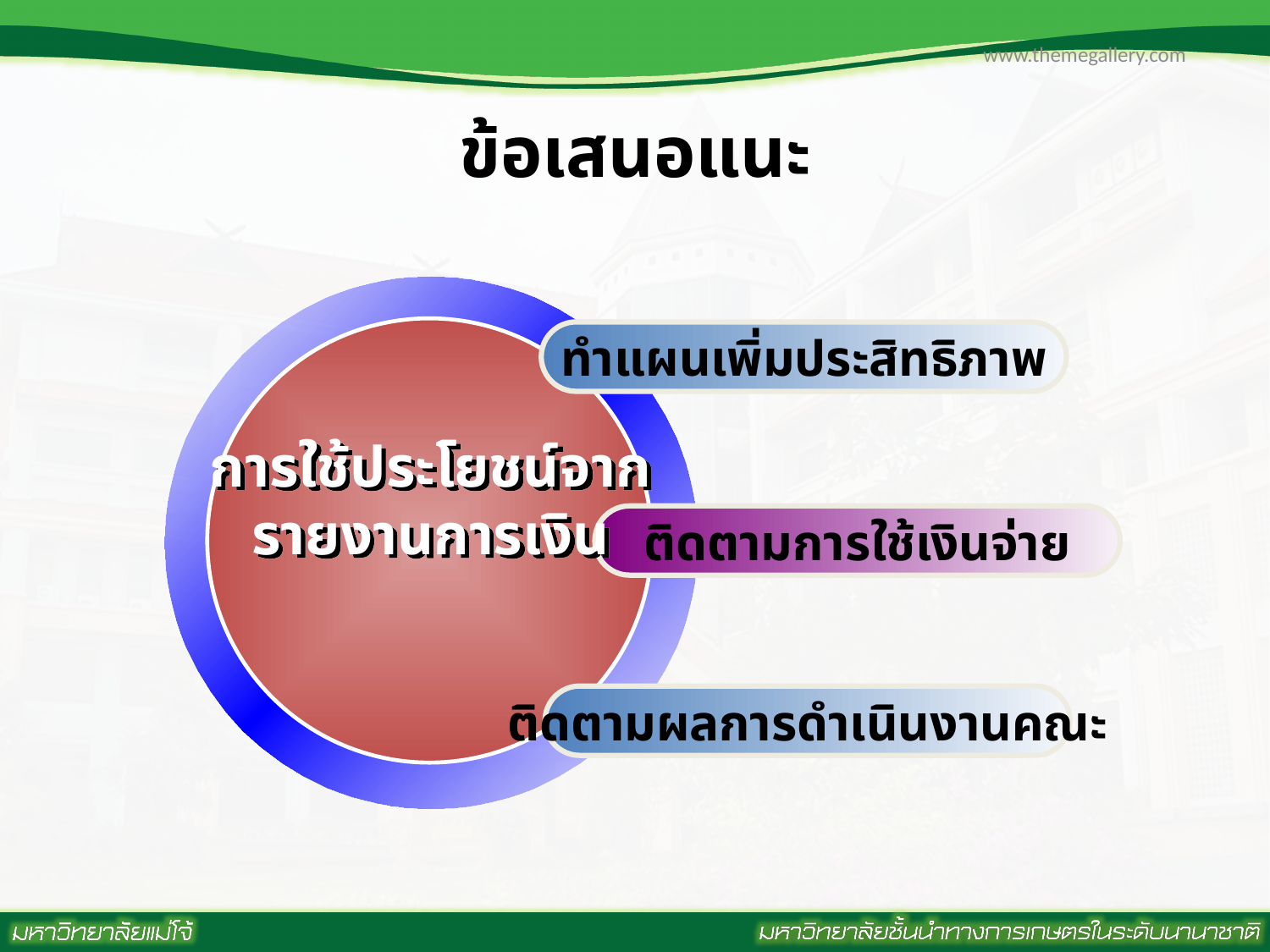

www.themegallery.com
# ข้อเสนอแนะ

ทำแผนเพิ่มประสิทธิภาพ
การใช้ประโยชน์จาก
รายงานการเงิน
ติดตามการใช้เงินจ่าย
ติดตามผลการดำเนินงานคณะ